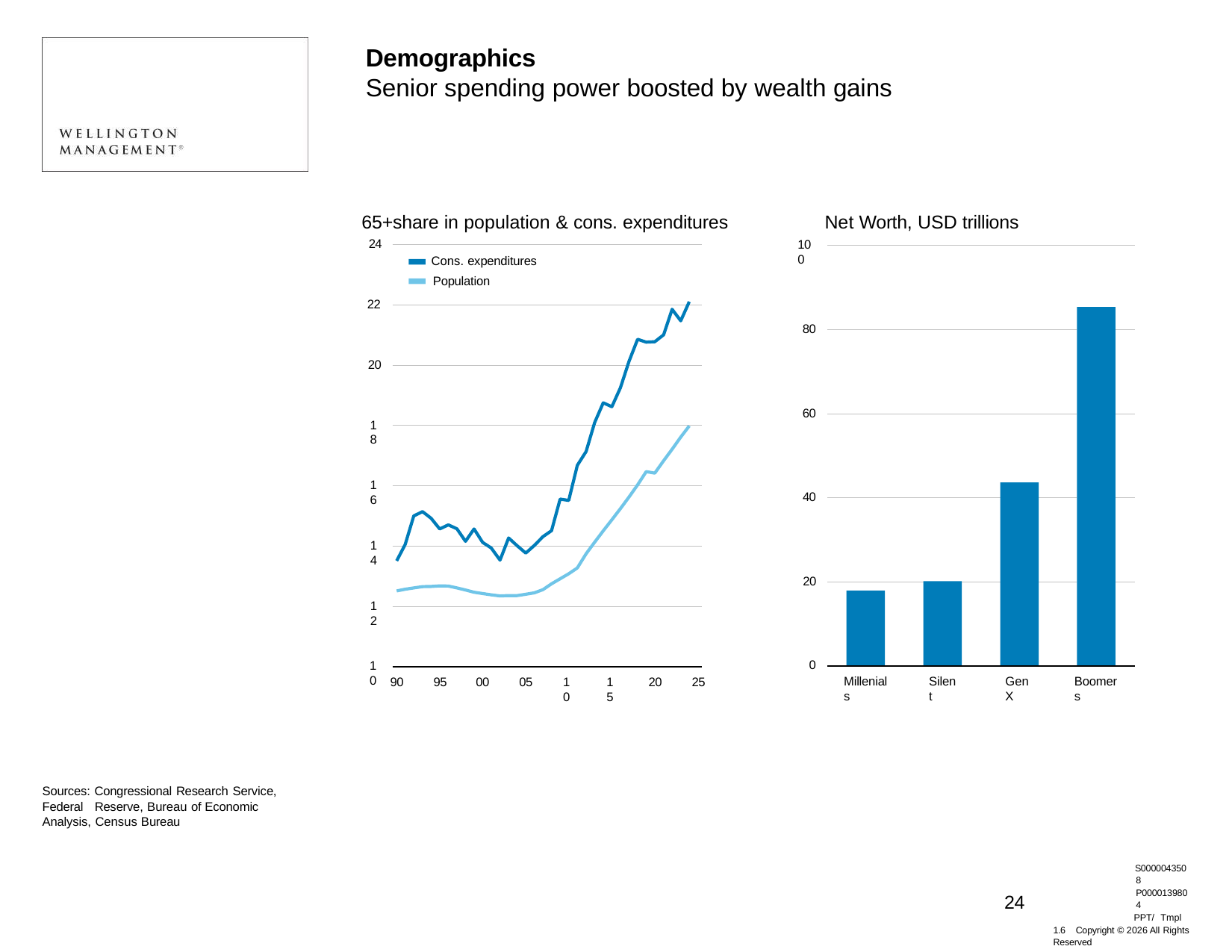

Demographics
Senior spending power boosted by wealth gains
Net Worth, USD trillions
65+share in population & cons. expenditures
24
100

Cons. expenditures Population
22

80
20
60
18
16
40
14
20
12

0
10

Millenials
Silent
Gen X
Boomers
90
95
00
05
10
15
20
25
Sources: Congressional Research Service, Federal Reserve, Bureau of Economic Analysis, Census Bureau
S0000043508 P0000139804
PPT/ Tmpl 1.6 Copyright © 2026 All Rights Reserved
24